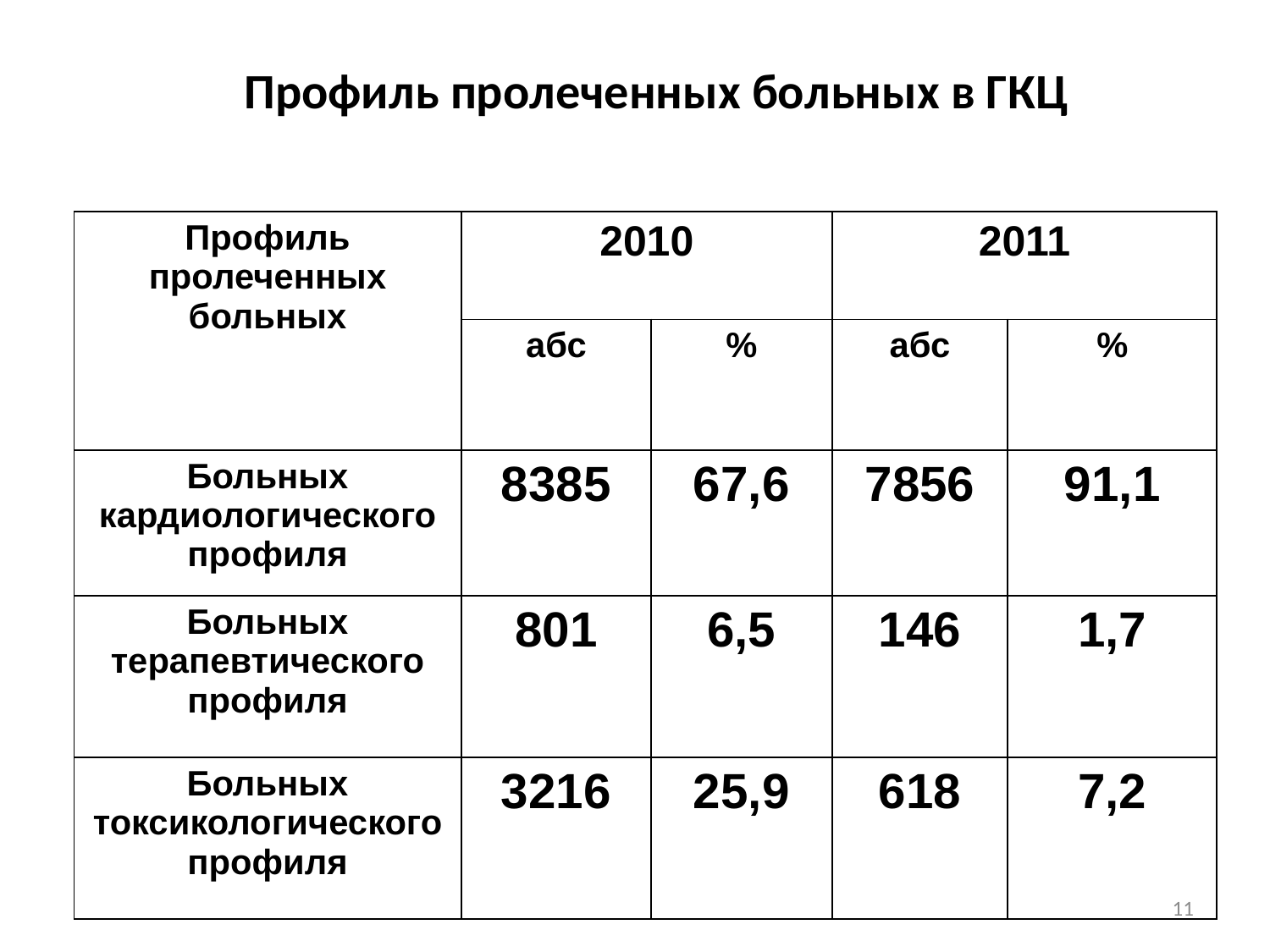

Профиль пролеченных больных в ГКЦ
| Профиль пролеченных больных | 2010 |  | 2011 |  |
| --- | --- | --- | --- | --- |
|  | абс | % | абс | % |
| Больных кардиологического профиля | 8385 | 67,6 | 7856 | 91,1 |
| Больных терапевтического профиля | 801 | 6,5 | 146 | 1,7 |
| Больных токсикологического профиля | 3216 | 25,9 | 618 | 7,2 |
11